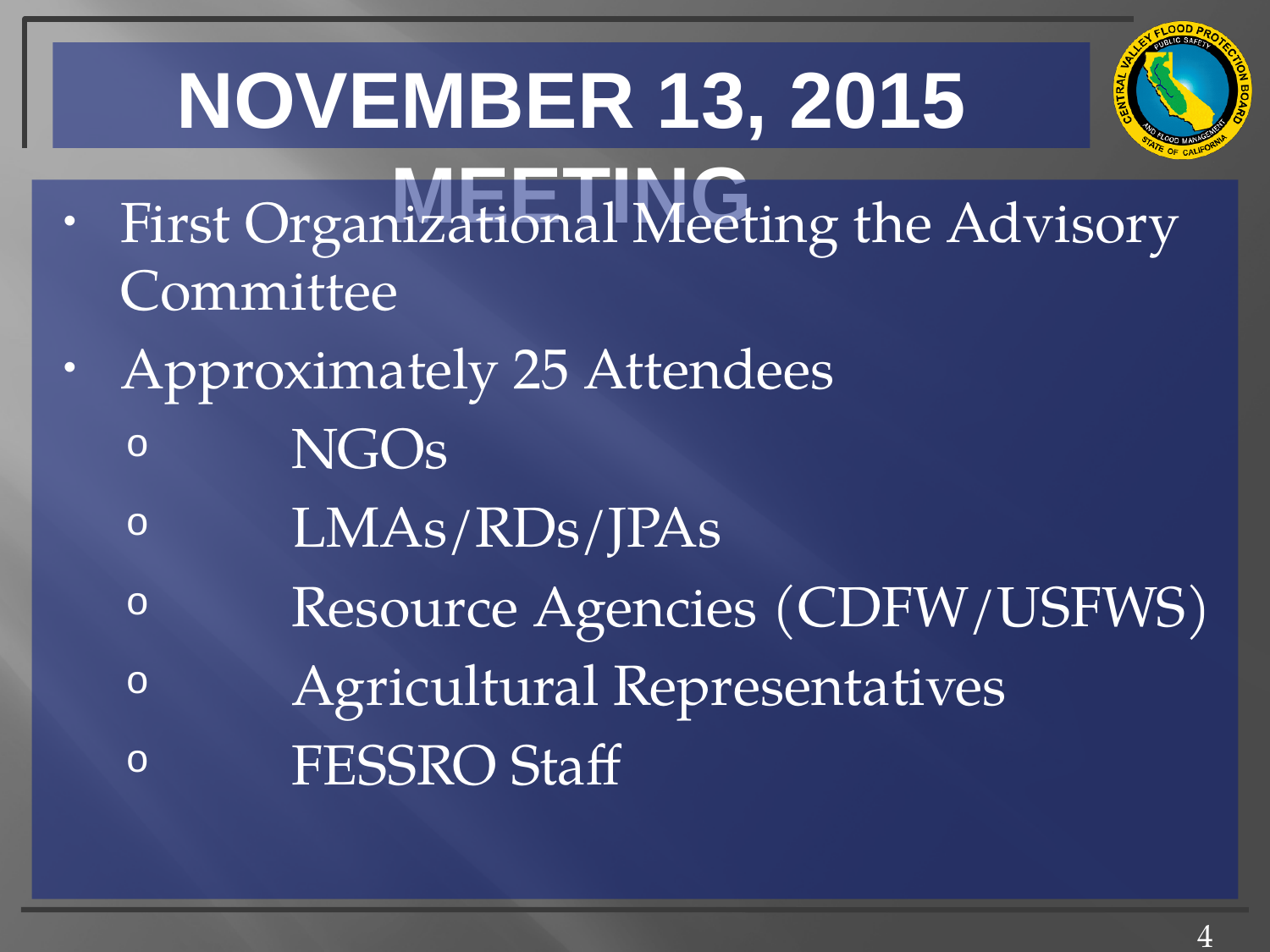

# NOVEMBER 13, 2015 MEETING
First Organizational Meeting the Advisory Committee
Approximately 25 Attendees
	NGOs
	LMAs/RDs/JPAs
	Resource Agencies (CDFW/USFWS)
	Agricultural Representatives
	FESSRO Staff

4